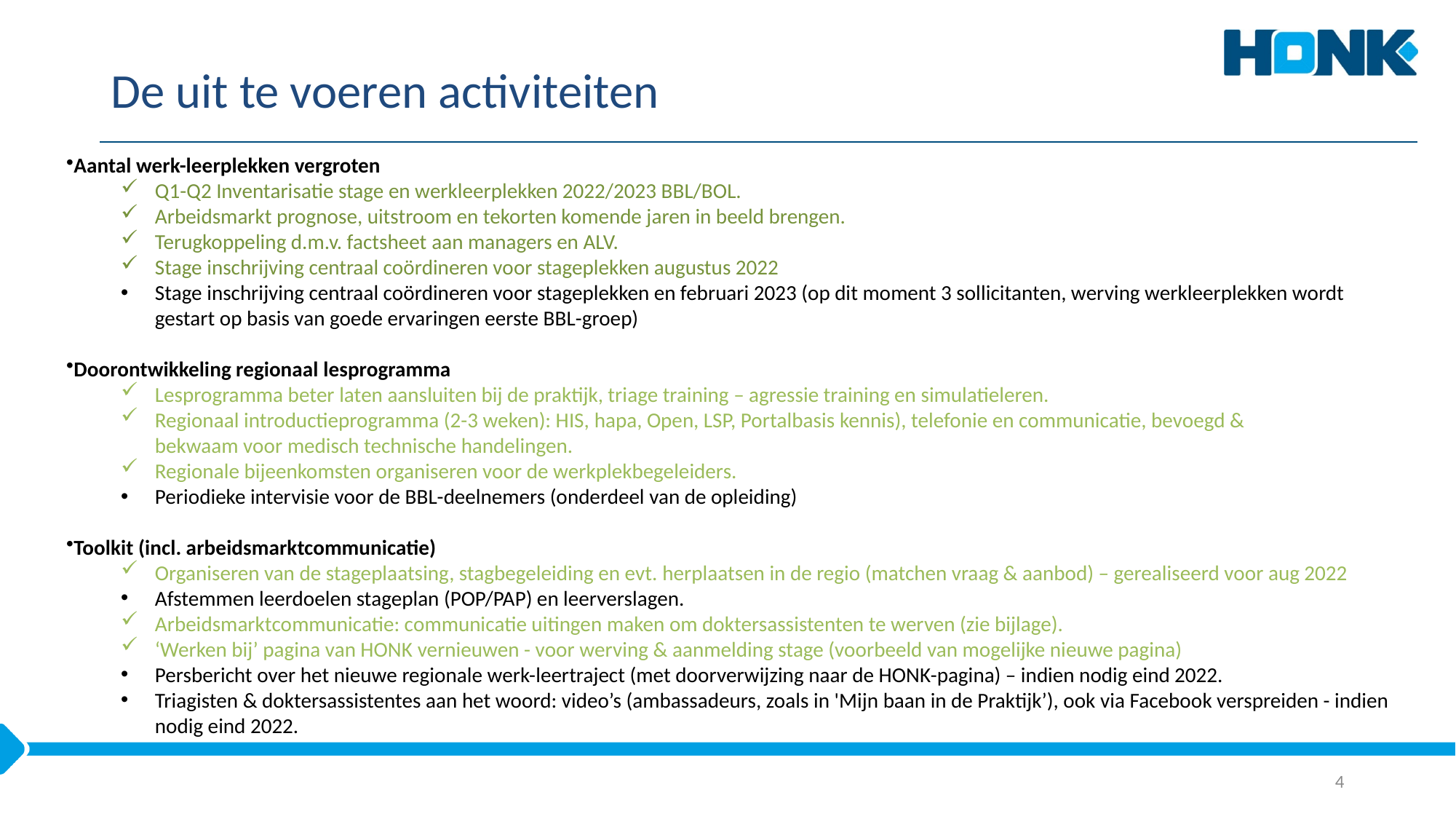

# De uit te voeren activiteiten
Aantal werk-leerplekken vergroten
Q1-Q2 Inventarisatie stage en werkleerplekken 2022/2023 BBL/BOL.
Arbeidsmarkt prognose, uitstroom en tekorten komende jaren in beeld brengen.
Terugkoppeling d.m.v. factsheet aan managers en ALV.
Stage inschrijving centraal coördineren voor stageplekken augustus 2022
Stage inschrijving centraal coördineren voor stageplekken en februari 2023 (op dit moment 3 sollicitanten, werving werkleerplekken wordt gestart op basis van goede ervaringen eerste BBL-groep)

Doorontwikkeling regionaal lesprogramma
Lesprogramma beter laten aansluiten bij de praktijk, triage training – agressie training en simulatieleren.
Regionaal introductieprogramma (2-3 weken): HIS, hapa, Open, LSP, Portalbasis kennis), telefonie en communicatie, bevoegd & bekwaam voor medisch technische handelingen.
Regionale bijeenkomsten organiseren voor de werkplekbegeleiders.
Periodieke intervisie voor de BBL-deelnemers (onderdeel van de opleiding)

Toolkit (incl. arbeidsmarktcommunicatie)
Organiseren van de stageplaatsing, stagbegeleiding en evt. herplaatsen in de regio (matchen vraag & aanbod) – gerealiseerd voor aug 2022
Afstemmen leerdoelen stageplan (POP/PAP) en leerverslagen.
Arbeidsmarktcommunicatie: communicatie uitingen maken om doktersassistenten te werven (zie bijlage).
‘Werken bij’ pagina van HONK vernieuwen - voor werving & aanmelding stage (voorbeeld van mogelijke nieuwe pagina)
Persbericht over het nieuwe regionale werk-leertraject (met doorverwijzing naar de HONK-pagina) – indien nodig eind 2022.
Triagisten & doktersassistentes aan het woord: video’s (ambassadeurs, zoals in 'Mijn baan in de Praktijk’), ook via Facebook verspreiden - indien nodig eind 2022.

4